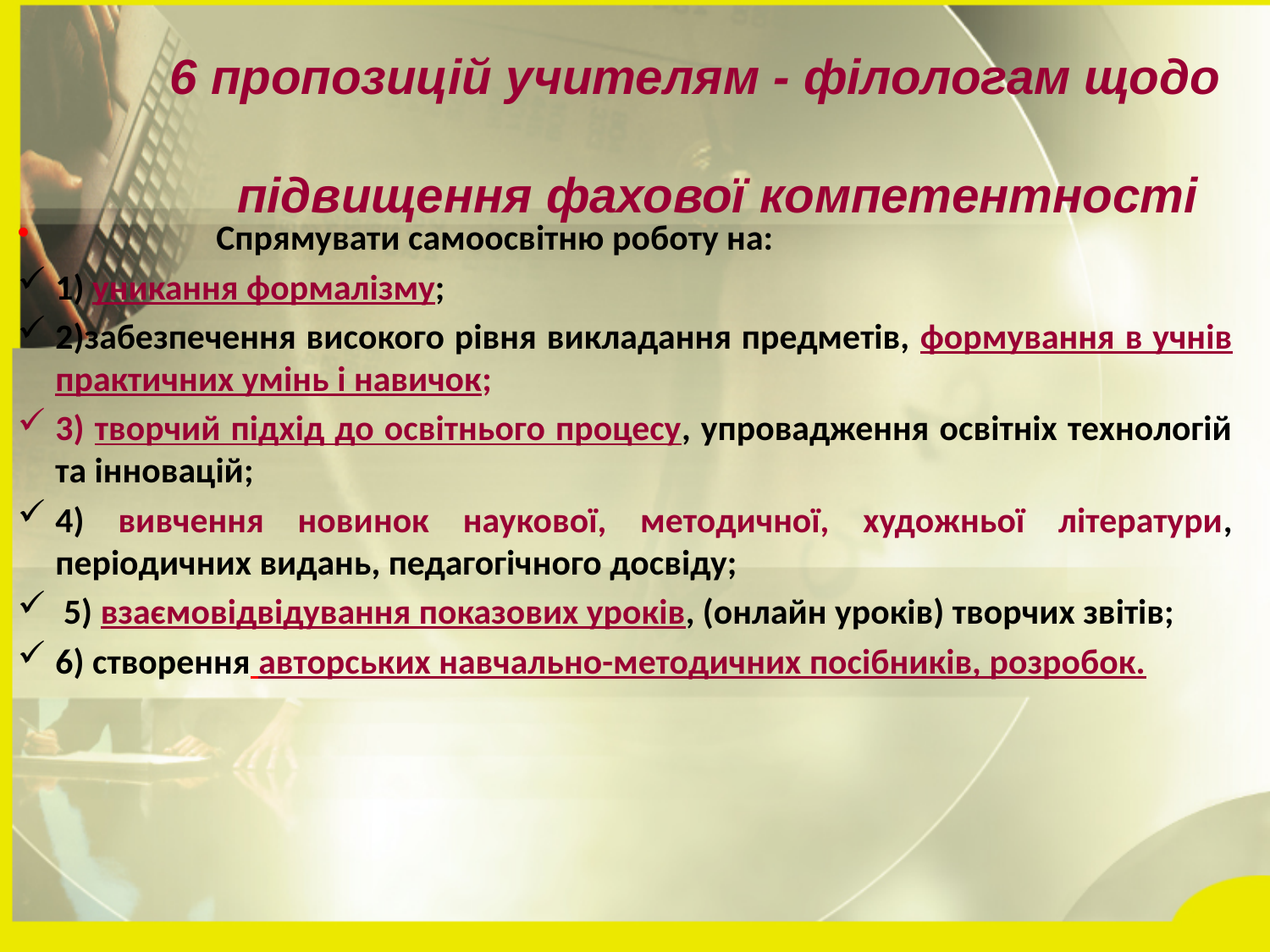

6 пропозицій учителям - філологам щодо
                підвищення фахової компетентності
                    Спрямувати самоосвітню роботу на:
1) уникання формалізму;
2)забезпечення високого рівня викладання предметів, формування в учнів практичних умінь і навичок;
3) творчий підхід до освітнього процесу, упровадження освітніх технологій та інновацій;
4) вивчення новинок наукової, методичної, художньої літератури, періодичних видань, педагогічного досвіду;
 5) взаємовідвідування показових уроків, (онлайн уроків) творчих звітів;
6) створення авторських навчально-методичних посібників, розробок.